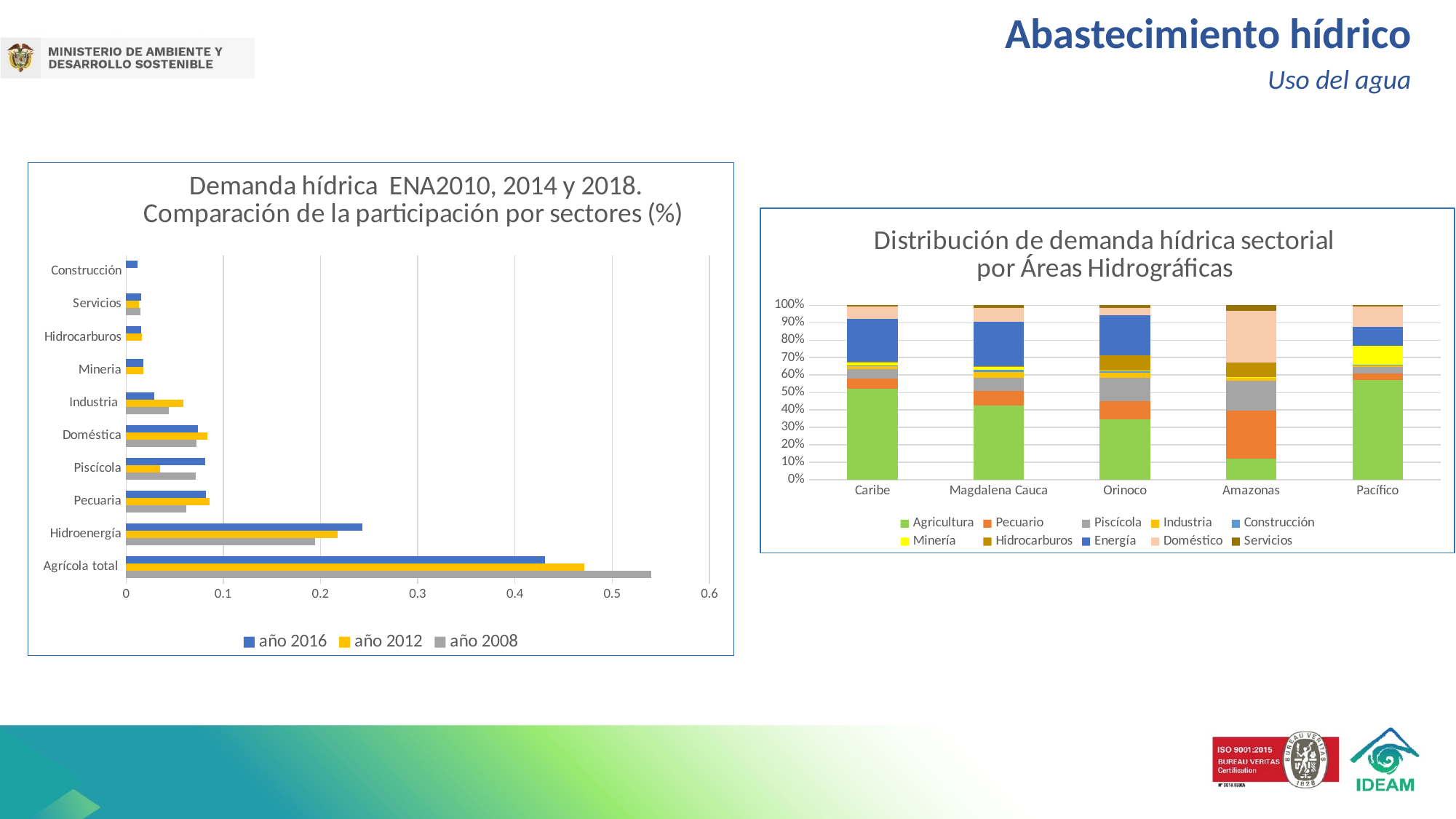

Abastecimiento hídrico
Uso del agua

### Chart: Demanda hídrica  ENA2010, 2014 y 2018.
Comparación de la participación por sectores (%)

| Category | año 2008 | año 2012 | año 2016 |
|---|---|---|---|
| Agrícola total  | 0.540347929369456 | 0.471452150339911 | 0.43063406331808 |
| Hidroenergía | 0.194442750195054 | 0.217533596540426 | 0.243094757807053 |
| Pecuaria | 0.0618706587756171 | 0.0856893777428139 | 0.0823259089605962 |
| Piscícola | 0.0720205382817332 | 0.0346494478845684 | 0.0810330453947004 |
| Doméstica | 0.0726373003165585 | 0.0832831965207745 | 0.0736357162839255 |
| Industria  | 0.0439590498022457 | 0.0591872186049085 | 0.0288039424479556 |
| Mineria | 0.0 | 0.0180043546681953 | 0.0179105970586263 |
| Hidrocarburos | 0.0 | 0.016660105977678 | 0.0155805473407559 |
| Servicios | 0.0147217732593349 | 0.0135405517207241 | 0.0153013244180122 |
| Construcción | 0.0 | 0.0 | 0.0116800969702949 |

### Chart: Distribución de demanda hídrica sectorial
por Áreas Hidrográficas

| Category | Agricultura | Pecuario | Piscícola | Industria | Construcción | Minería | Hidrocarburos | Energía | Doméstico | Servicios |
|---|---|---|---|---|---|---|---|---|---|---|
| Caribe | 0.522797765462178 | 0.0575206637695135 | 0.0548350490000782 | 0.0168836490524882 | 0.00430794062457446 | 0.0175910756079981 | 0.00045106661869651 | 0.247465582058882 | 0.0706950373473903 | 0.00745217045820098 |
| Magdalena Cauca | 0.425084855855635 | 0.0824672288293727 | 0.0776494329351638 | 0.0323933812979914 | 0.0136347974939161 | 0.0169556853497637 | 0.00468268124470842 | 0.254328854499867 | 0.0755799020721987 | 0.0172231804213831 |
| Orinoco | 0.347697005743763 | 0.102986987605085 | 0.133542979231077 | 0.0272612478604272 | 0.0127424014158586 | 0.000810113128269045 | 0.0893205571367356 | 0.229312723293913 | 0.0419797575887663 | 0.0143462269961047 |
| Amazonas | 0.119851549687815 | 0.277095816150959 | 0.17000479094964 | 0.020324485104033 | 0.000173132492690303 | 0.00190077669082977 | 0.0825411222549228 | 0.0 | 0.296462973939216 | 0.0316453527298942 |
| Pacífico | 0.570004067708004 | 0.0401305223807876 | 0.0354201514044985 | 0.0122733668037599 | 0.000535139108348188 | 0.110980417785989 | 1.74784344741738e-05 | 0.106801872973712 | 0.115846351227216 | 0.00799063217321081 |